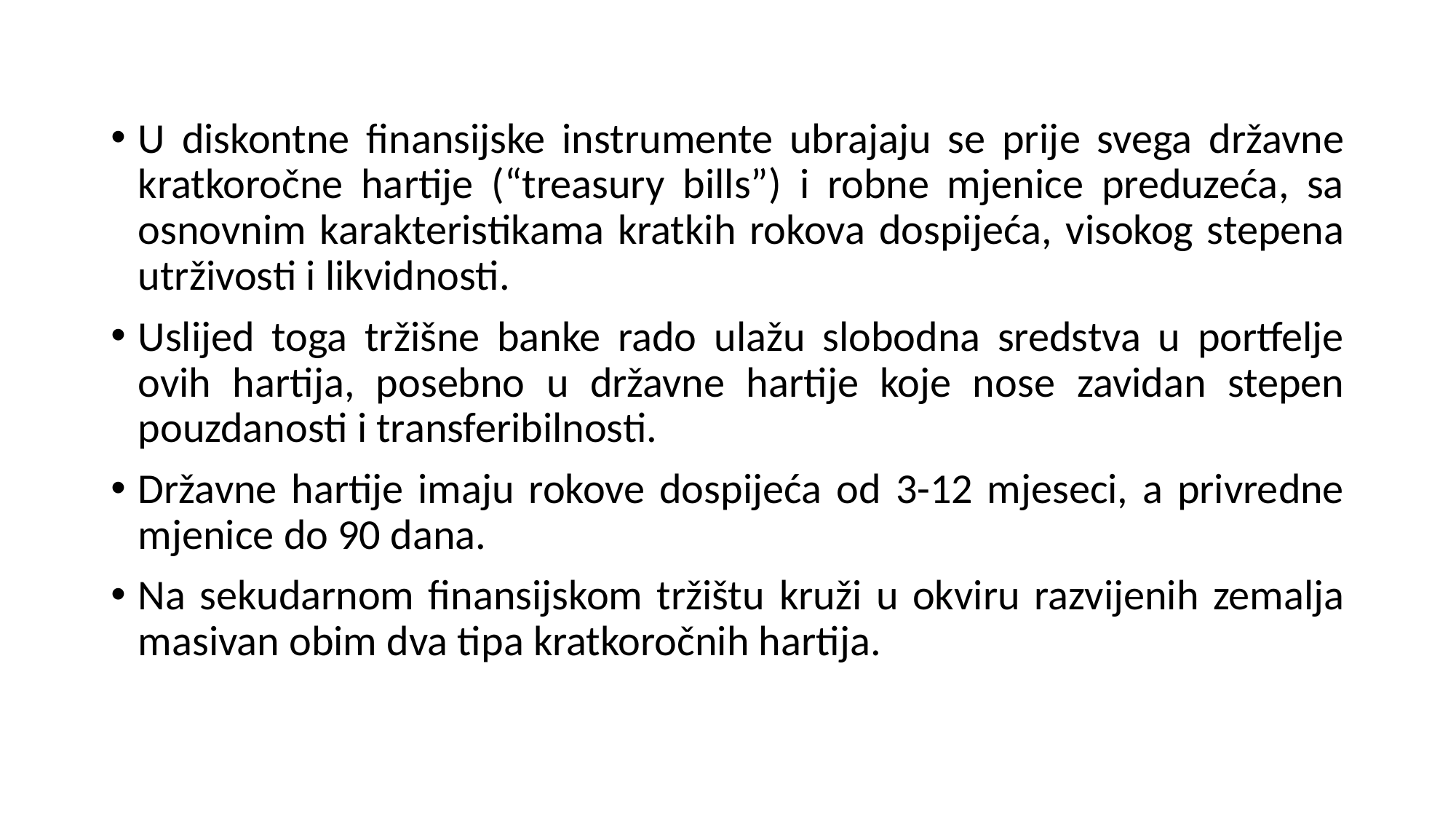

U diskontne finansijske instrumente ubrajaju se prije svega državne kratkoročne hartije (“treasury bills”) i robne mjenice preduzeća, sa osnovnim karakteristikama kratkih rokova dospijeća, visokog stepena utrživosti i likvidnosti.
Uslijed toga tržišne banke rado ulažu slobodna sredstva u portfelje ovih hartija, posebno u državne hartije koje nose zavidan stepen pouzdanosti i transferibilnosti.
Državne hartije imaju rokove dospijeća od 3-12 mjeseci, a privredne mjenice do 90 dana.
Na sekudarnom finansijskom tržištu kruži u okviru razvijenih zemalja masivan obim dva tipa kratkoročnih hartija.